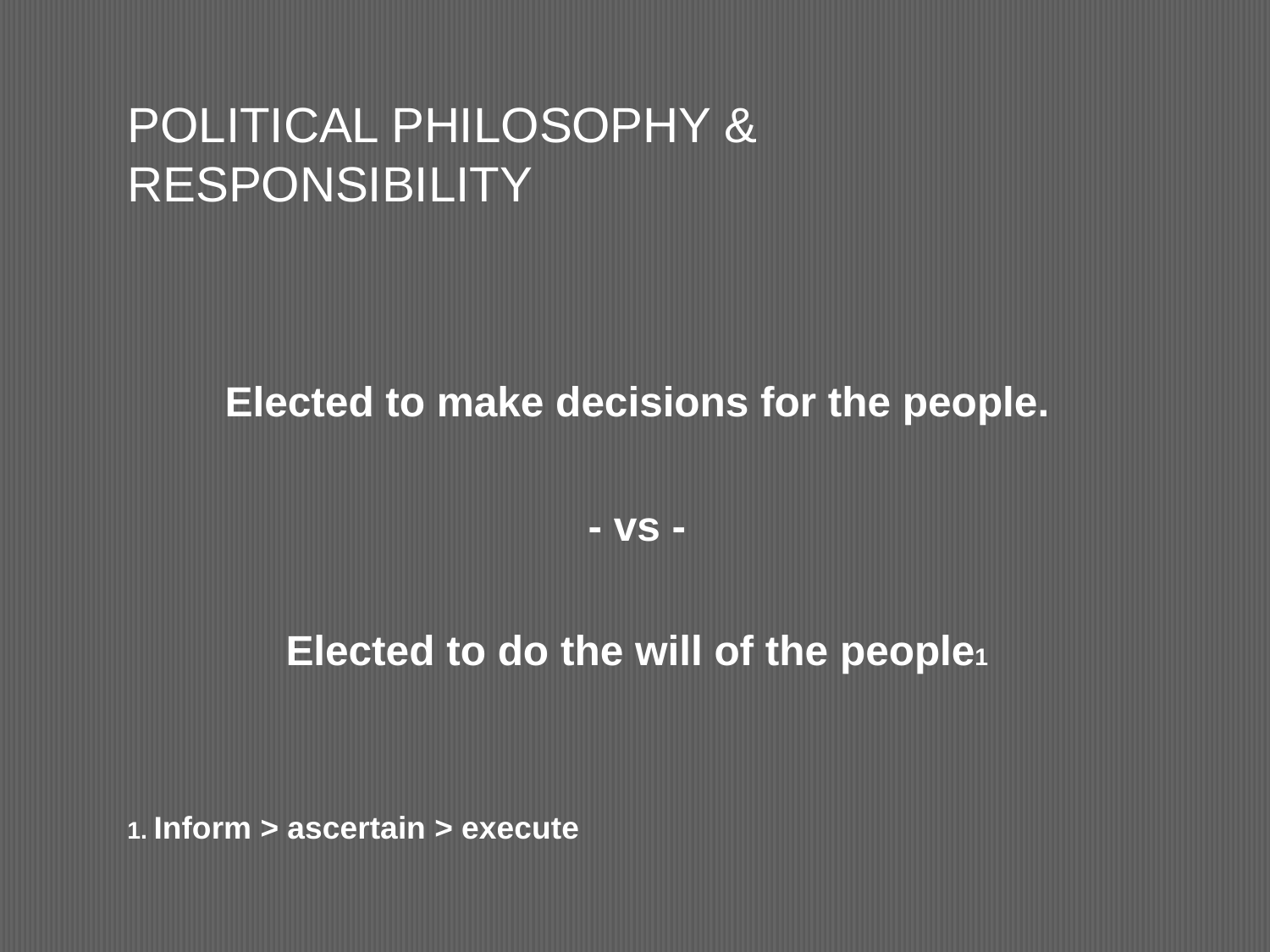

# POLITICAL PHILOSOPHY & RESPONSIBILITY

Elected to make decisions for the people.

- vs -

Elected to do the will of the people1

1. Inform > ascertain > execute